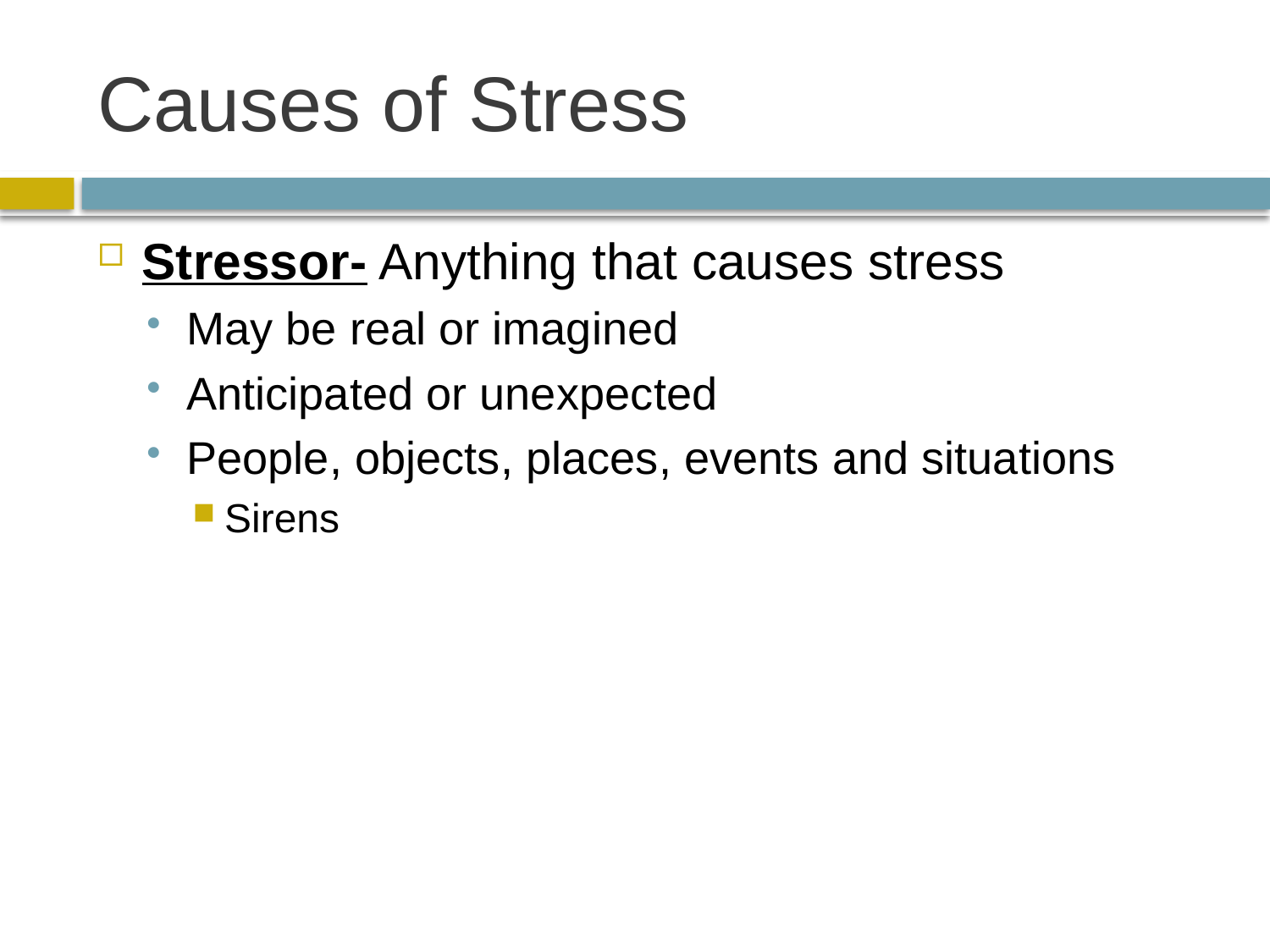

# Causes of Stress
Stressor- Anything that causes stress
May be real or imagined
Anticipated or unexpected
People, objects, places, events and situations
Sirens